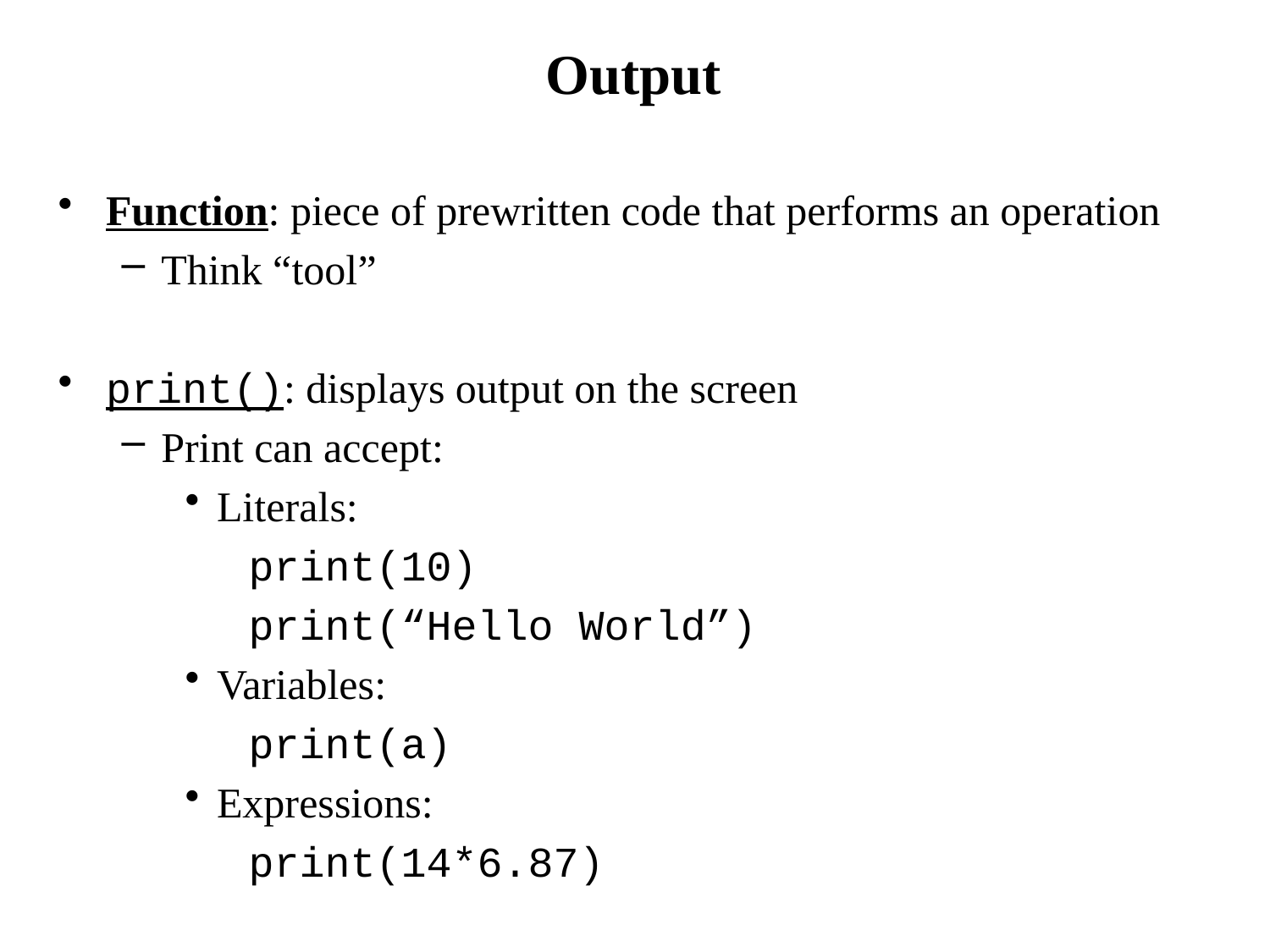

# Output
Function: piece of prewritten code that performs an operation
Think “tool”

print(): displays output on the screen
Print can accept:
Literals:
print(10)
print(“Hello World”)
Variables:
print(a)
Expressions:
print(14*6.87)